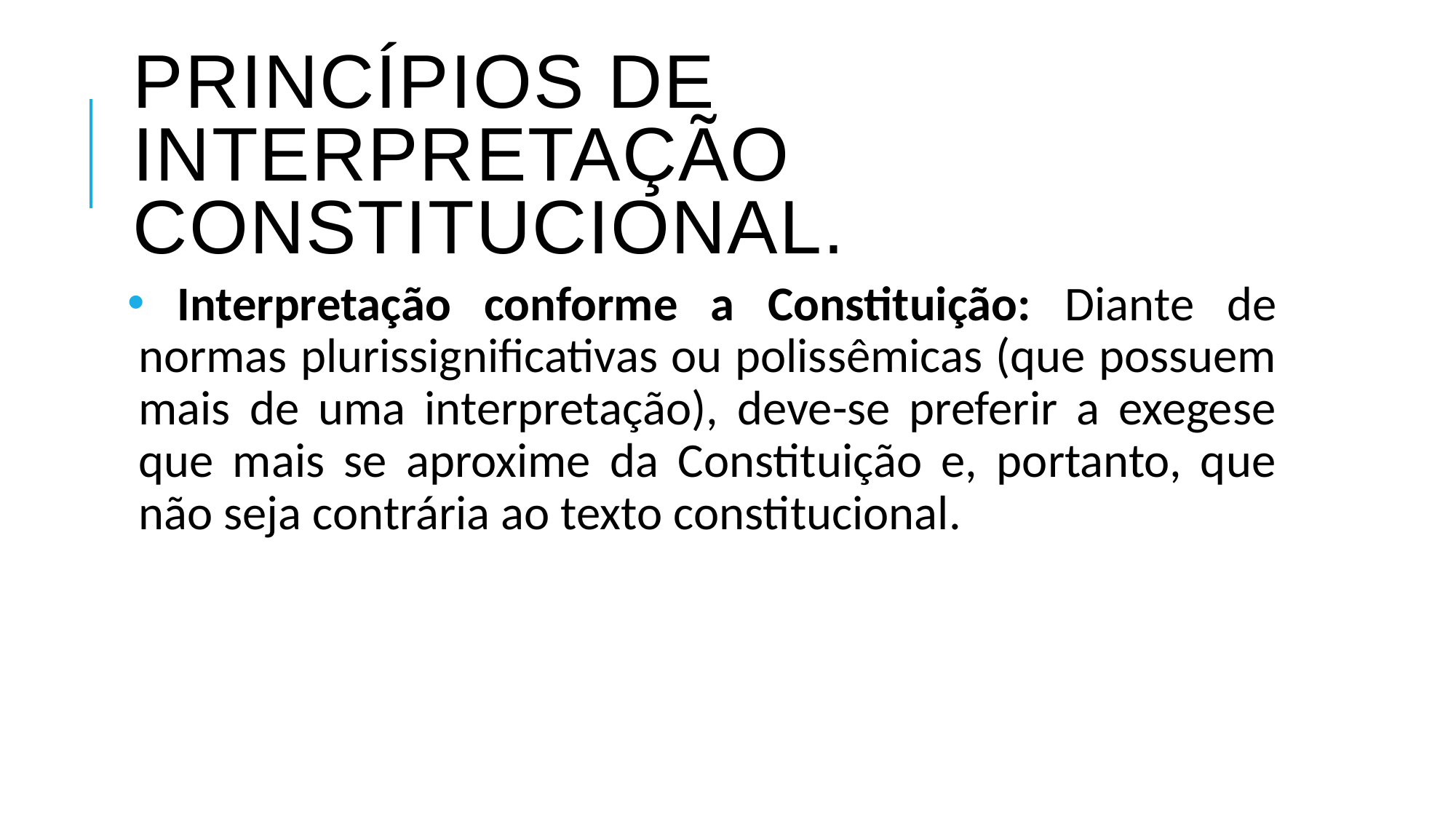

# Princípios de interpretação constitucional.
 Interpretação conforme a Constituição: Diante de normas plurissignificativas ou polissêmicas (que possuem mais de uma interpretação), deve-se preferir a exegese que mais se aproxime da Constituição e, portanto, que não seja contrária ao texto constitucional.